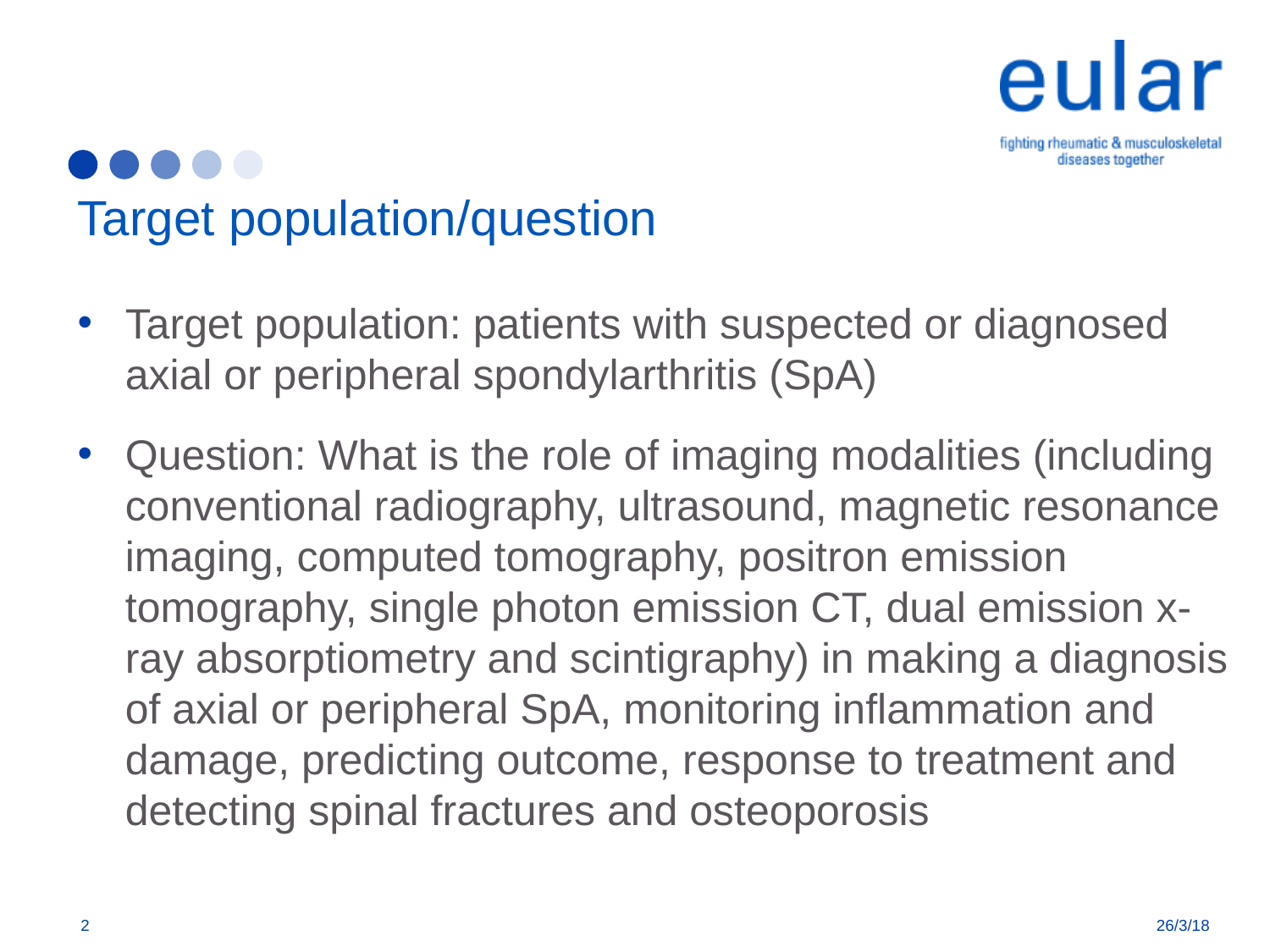

# Target population/question
Target population: patients with suspected or diagnosed axial or peripheral spondylarthritis (SpA)
Question: What is the role of imaging modalities (including conventional radiography, ultrasound, magnetic resonance imaging, computed tomography, positron emission tomography, single photon emission CT, dual emission x-ray absorptiometry and scintigraphy) in making a diagnosis of axial or peripheral SpA, monitoring inflammation and damage, predicting outcome, response to treatment and detecting spinal fractures and osteoporosis

2
26/3/18